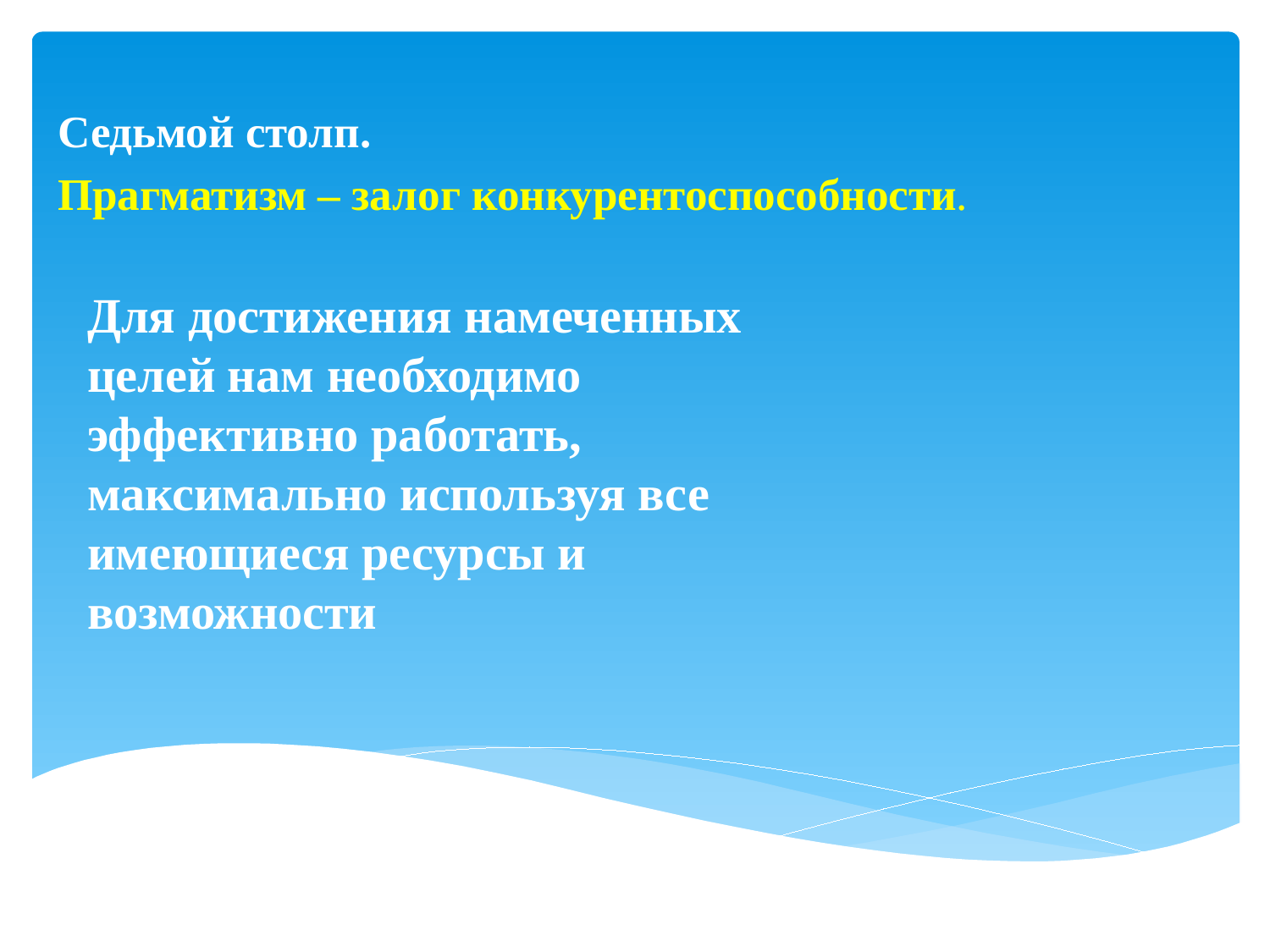

Седьмой столп.
Прагматизм – залог конкурентоспособности.

#
Для достижения намеченных целей нам необходимо эффективно работать, максимально используя все имеющиеся ресурсы и возможности